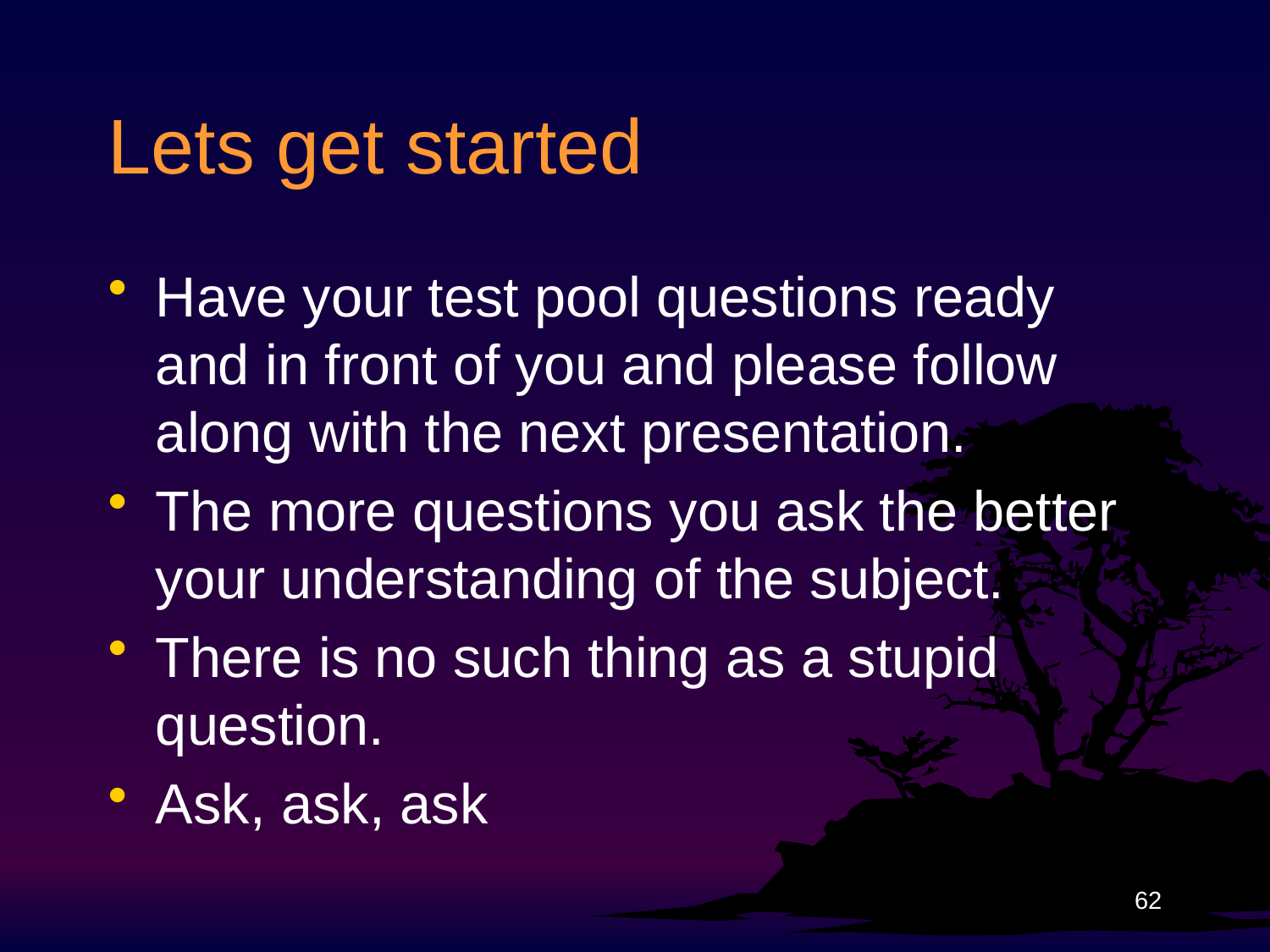

# Lets get started
Have your test pool questions ready and in front of you and please follow along with the next presentation.
The more questions you ask the better your understanding of the subject.
There is no such thing as a stupid question.
Ask, ask, ask
62